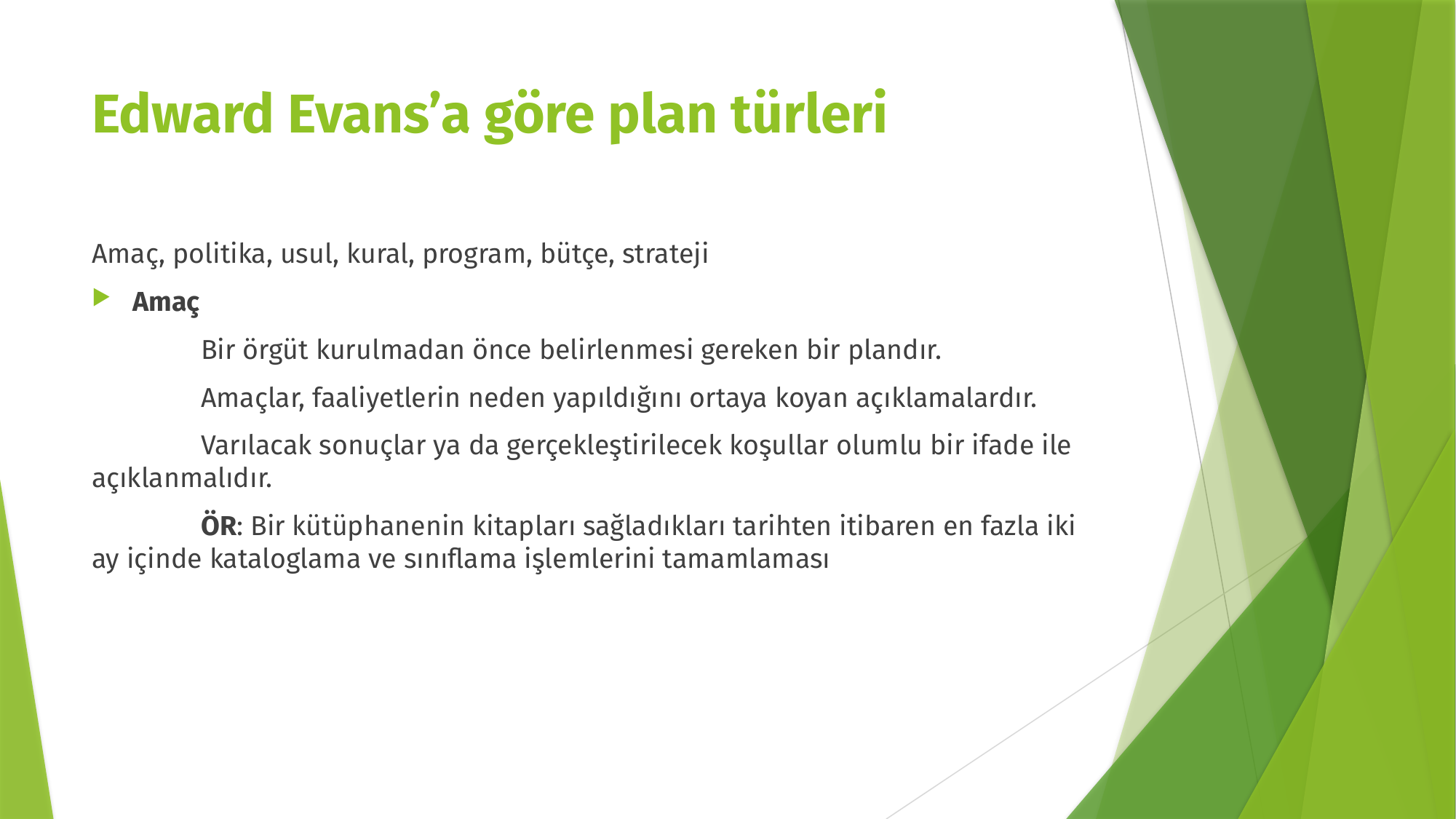

# Edward Evans’a göre plan türleri
Amaç, politika, usul, kural, program, bütçe, strateji
Amaç
	Bir örgüt kurulmadan önce belirlenmesi gereken bir plandır.
	Amaçlar, faaliyetlerin neden yapıldığını ortaya koyan açıklamalardır.
	Varılacak sonuçlar ya da gerçekleştirilecek koşullar olumlu bir ifade ile açıklanmalıdır.
	ÖR: Bir kütüphanenin kitapları sağladıkları tarihten itibaren en fazla iki ay içinde kataloglama ve sınıflama işlemlerini tamamlaması